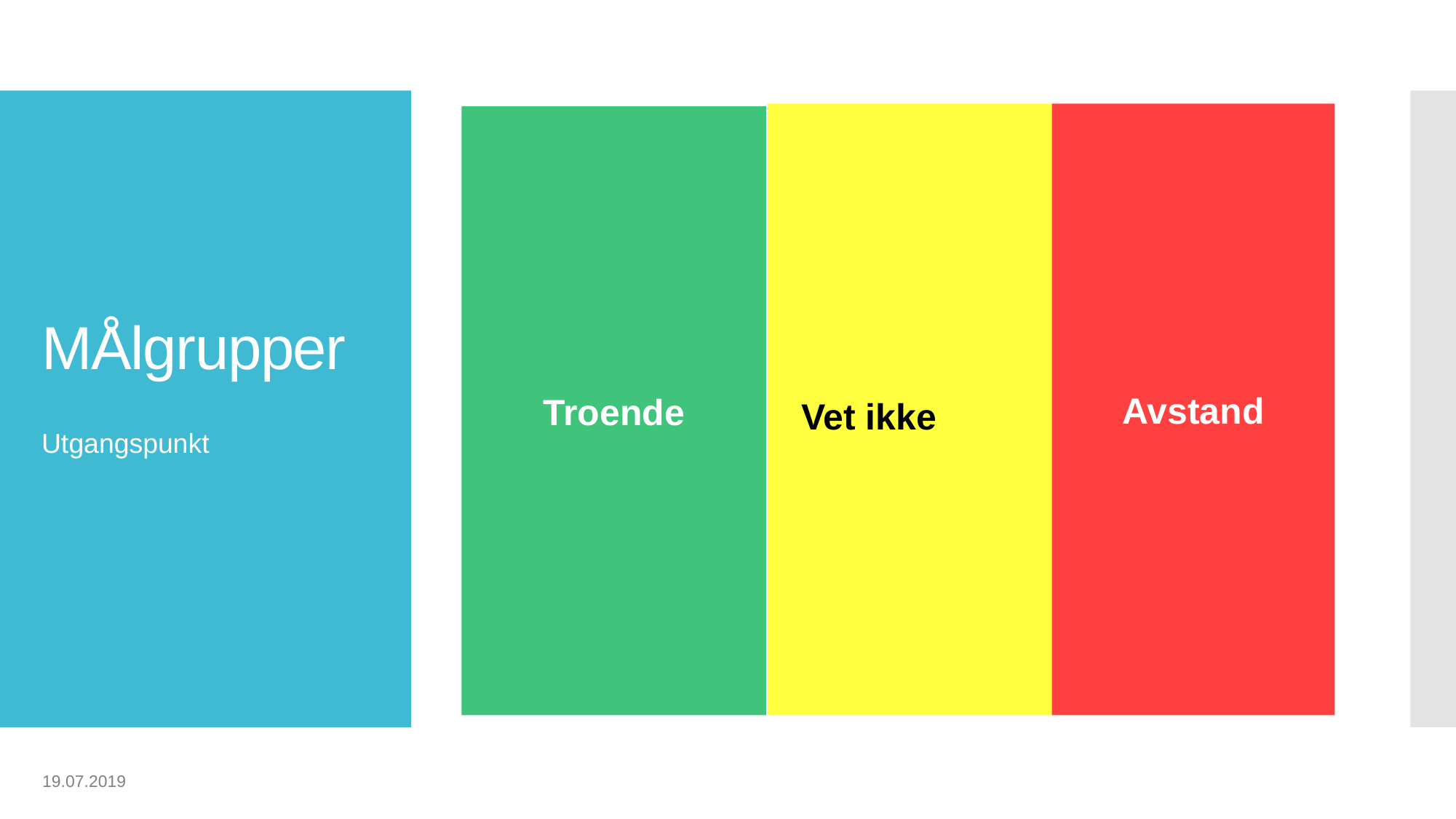

Avstand
Troende
Vet ikke
# MÅlgrupper
Utgangspunkt
19.07.2019